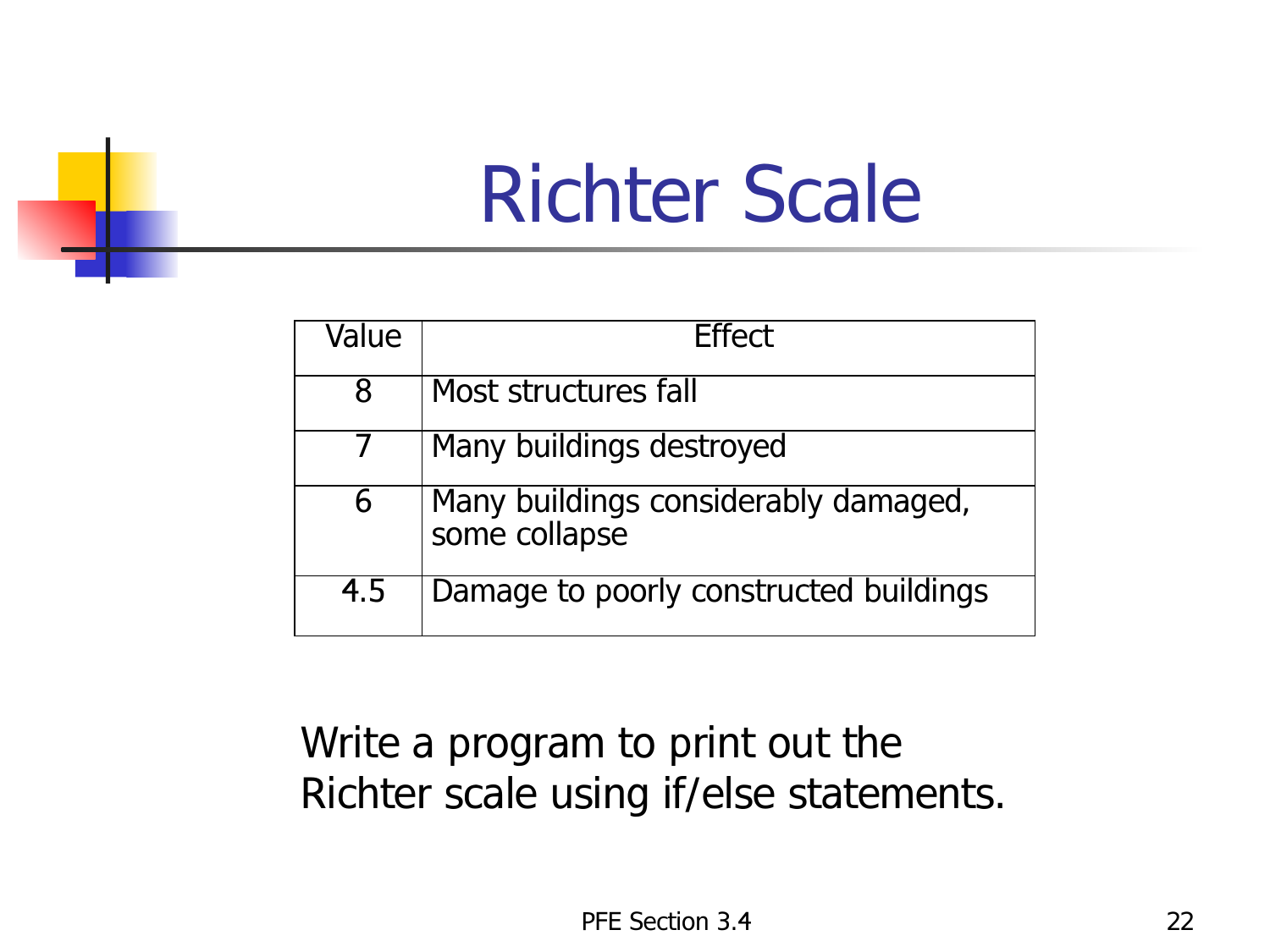

# Richter Scale
| Value | Effect |
| --- | --- |
| 8 | Most structures fall |
| 7 | Many buildings destroyed |
| 6 | Many buildings considerably damaged, some collapse |
| 4.5 | Damage to poorly constructed buildings |
Write a program to print out the
Richter scale using if/else statements.
PFE Section 3.4
22